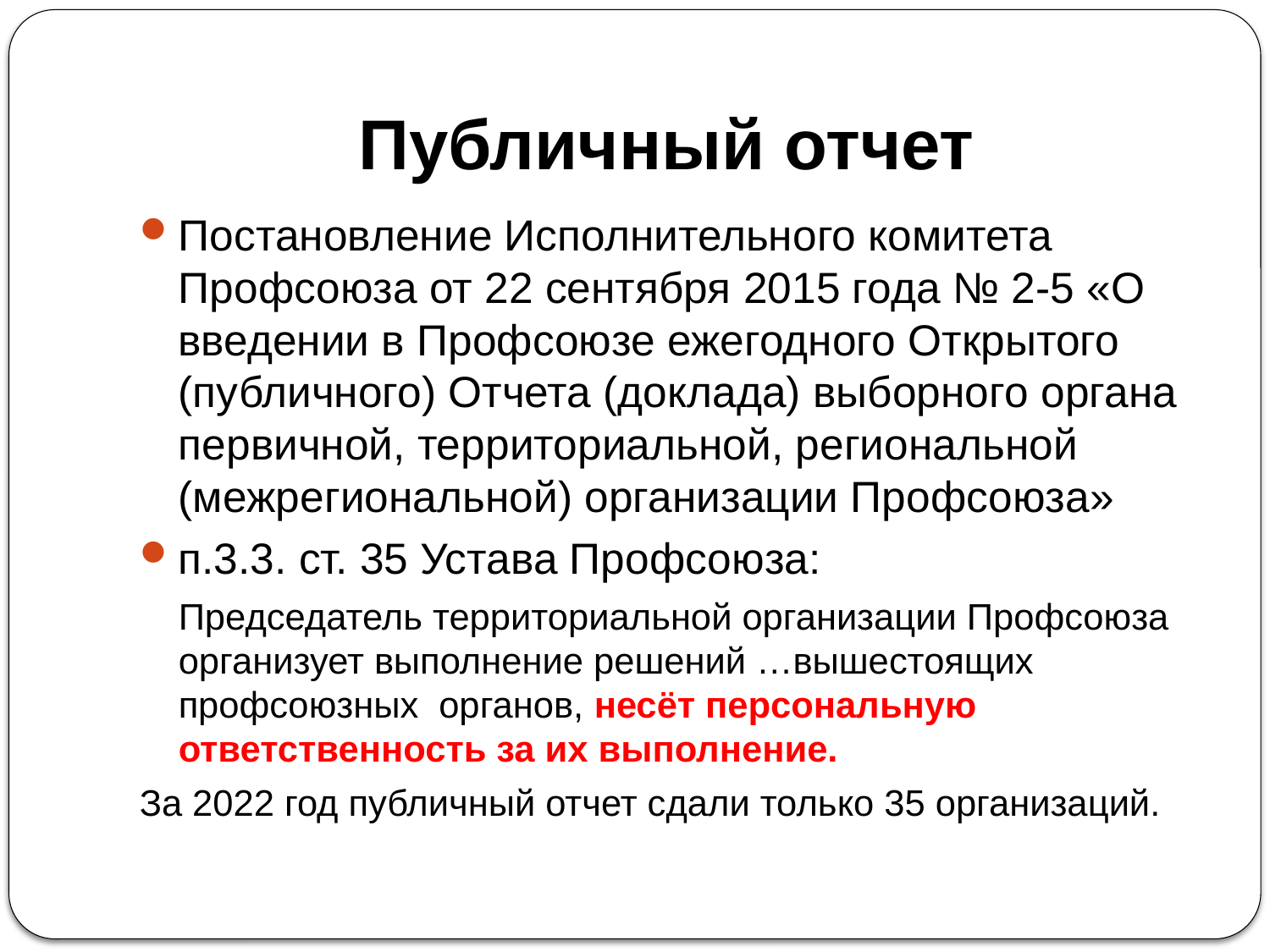

# Публичный отчет
Постановление Исполнительного комитета Профсоюза от 22 сентября 2015 года № 2-5 «О введении в Профсоюзе ежегодного Открытого (публичного) Отчета (доклада) выборного органа первичной, территориальной, региональной (межрегиональной) организации Профсоюза»
п.3.3. ст. 35 Устава Профсоюза:
	Председатель территориальной организации Профсоюза организует выполнение решений …вышестоящих профсоюзных  органов, несёт персональную ответственность за их выполнение.
За 2022 год публичный отчет сдали только 35 организаций.